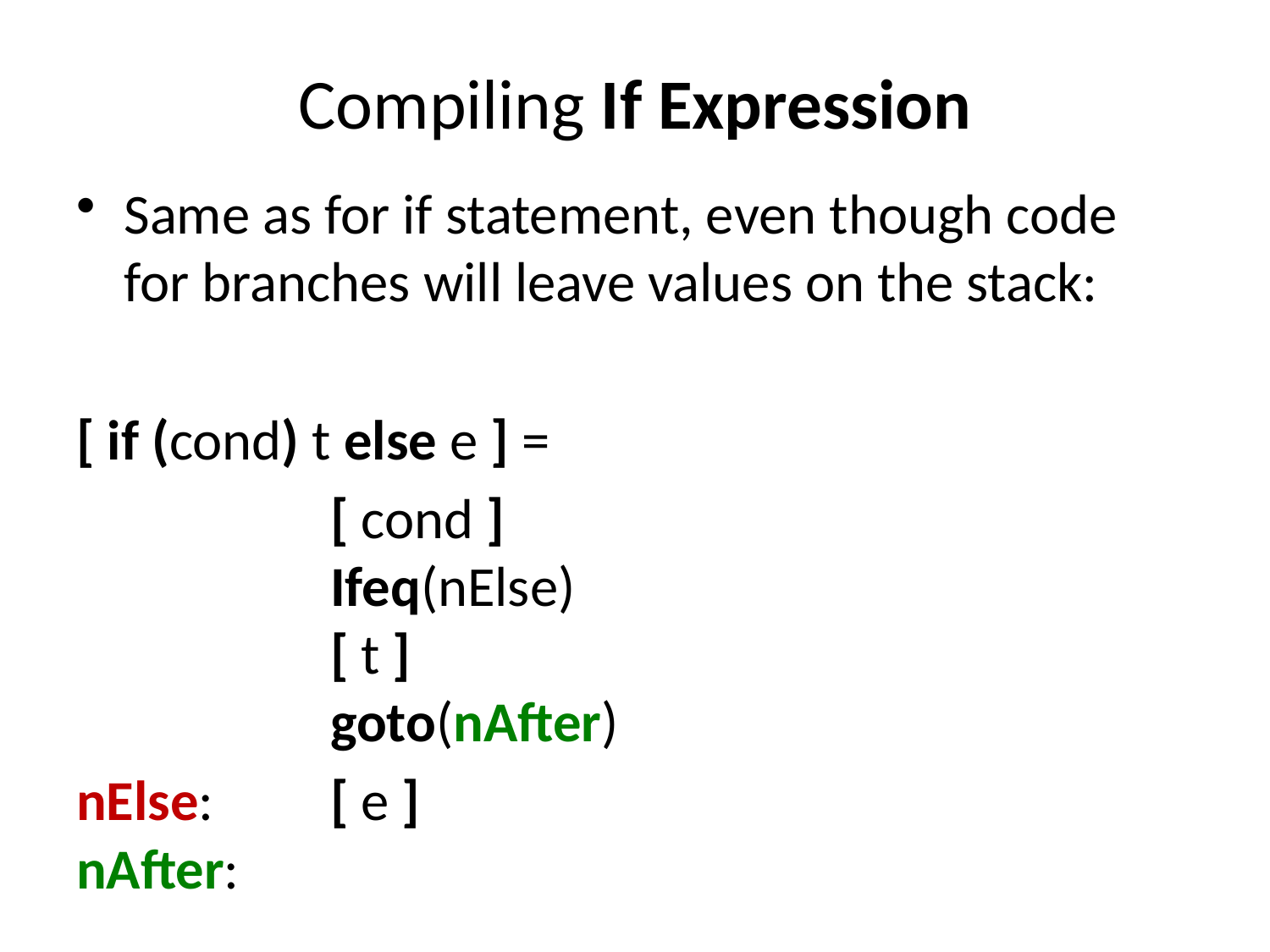

# Compiling If Expression
Same as for if statement, even though code for branches will leave values on the stack:

[ if (cond) t else e ] =
		[ cond ]
		Ifeq(nElse)
		[ t ]
		goto(nAfter)
nElse:	[ e ]
nAfter: